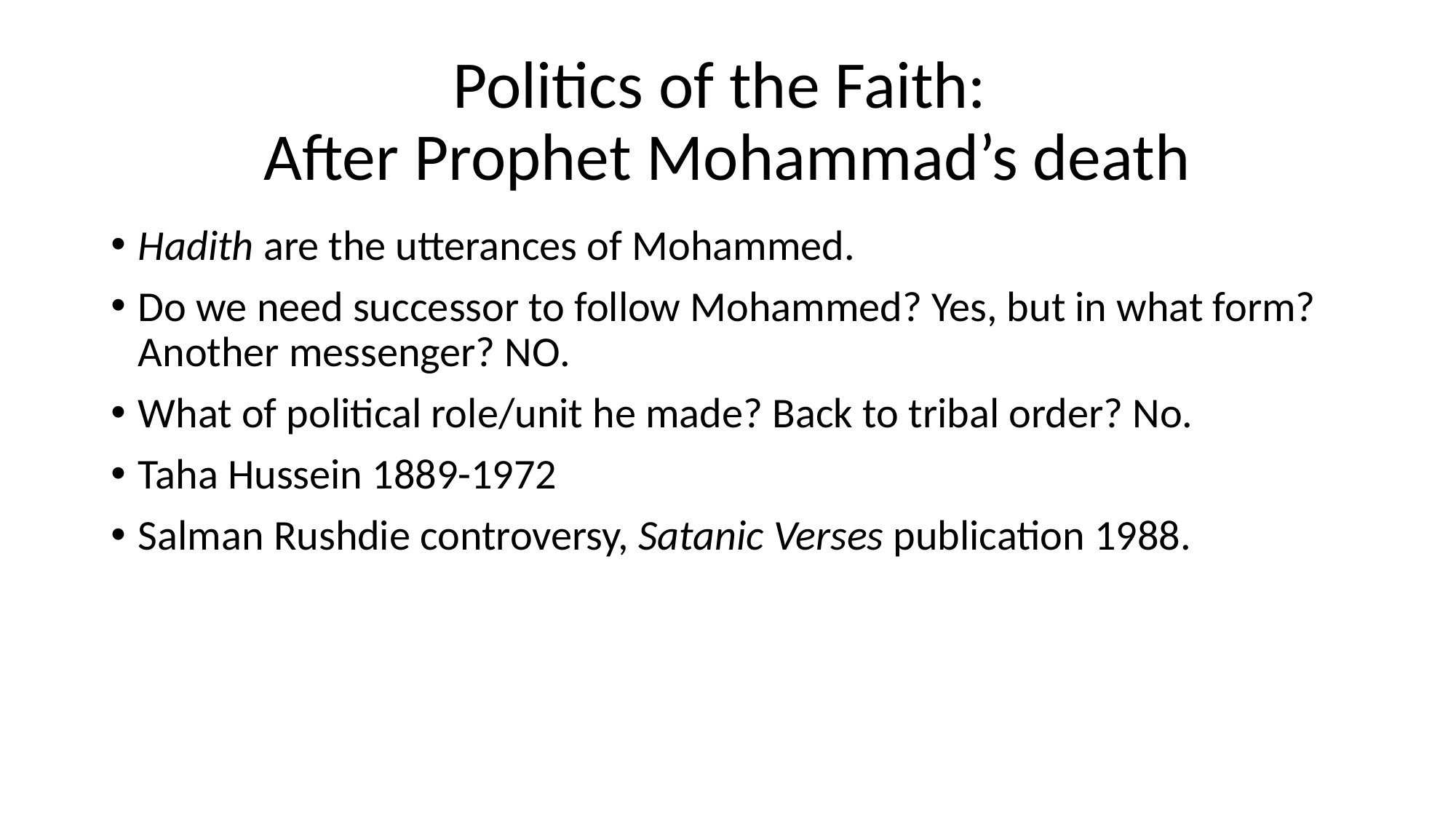

# Politics of the Faith: After Prophet Mohammad’s death
Hadith are the utterances of Mohammed.
Do we need successor to follow Mohammed? Yes, but in what form? Another messenger? NO.
What of political role/unit he made? Back to tribal order? No.
Taha Hussein 1889-1972
Salman Rushdie controversy, Satanic Verses publication 1988.